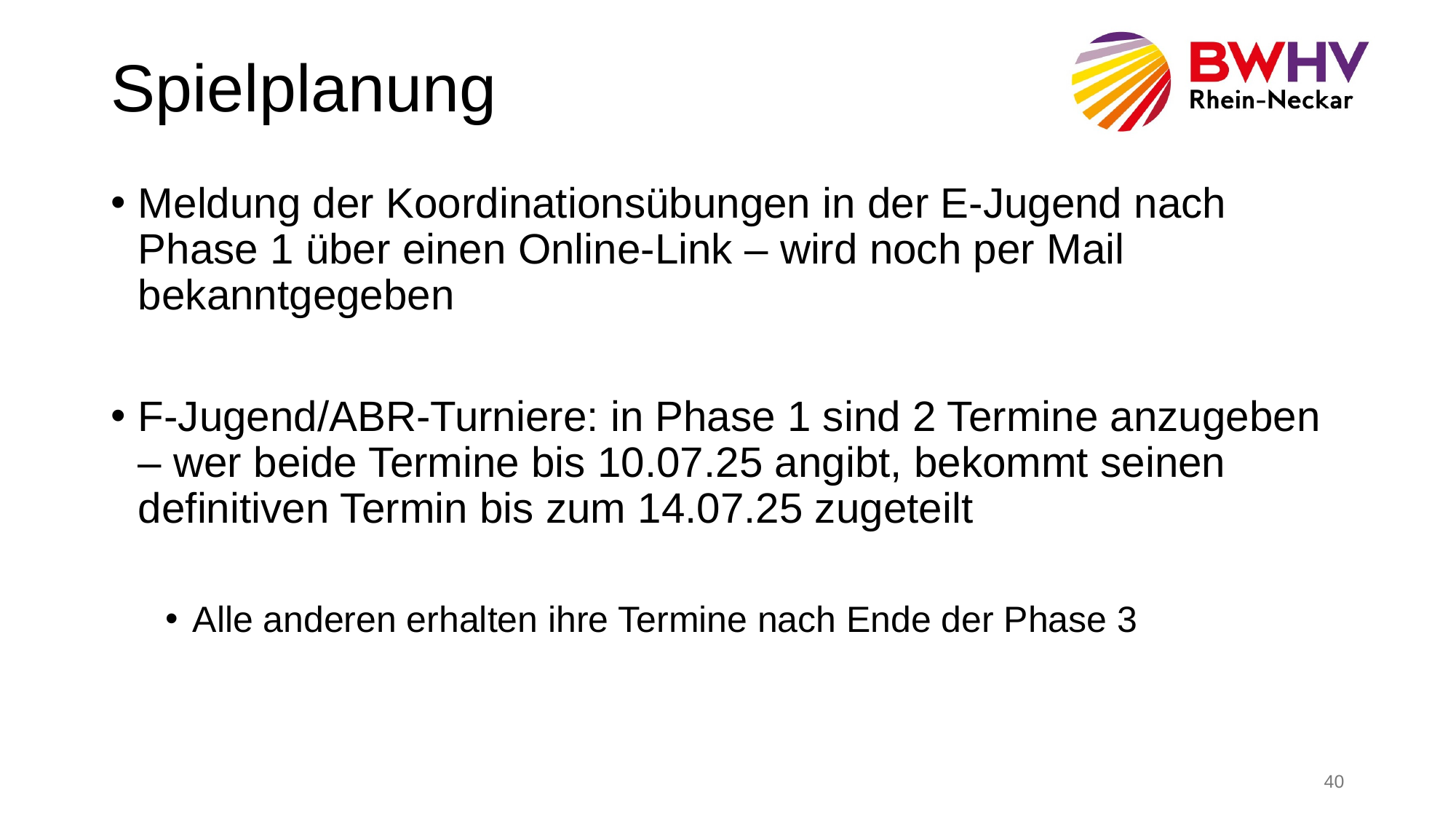

# Spielplanung
Meldung der Koordinationsübungen in der E-Jugend nach Phase 1 über einen Online-Link – wird noch per Mail bekanntgegeben

F-Jugend/ABR-Turniere: in Phase 1 sind 2 Termine anzugeben – wer beide Termine bis 10.07.25 angibt, bekommt seinen definitiven Termin bis zum 14.07.25 zugeteilt

Alle anderen erhalten ihre Termine nach Ende der Phase 3
40